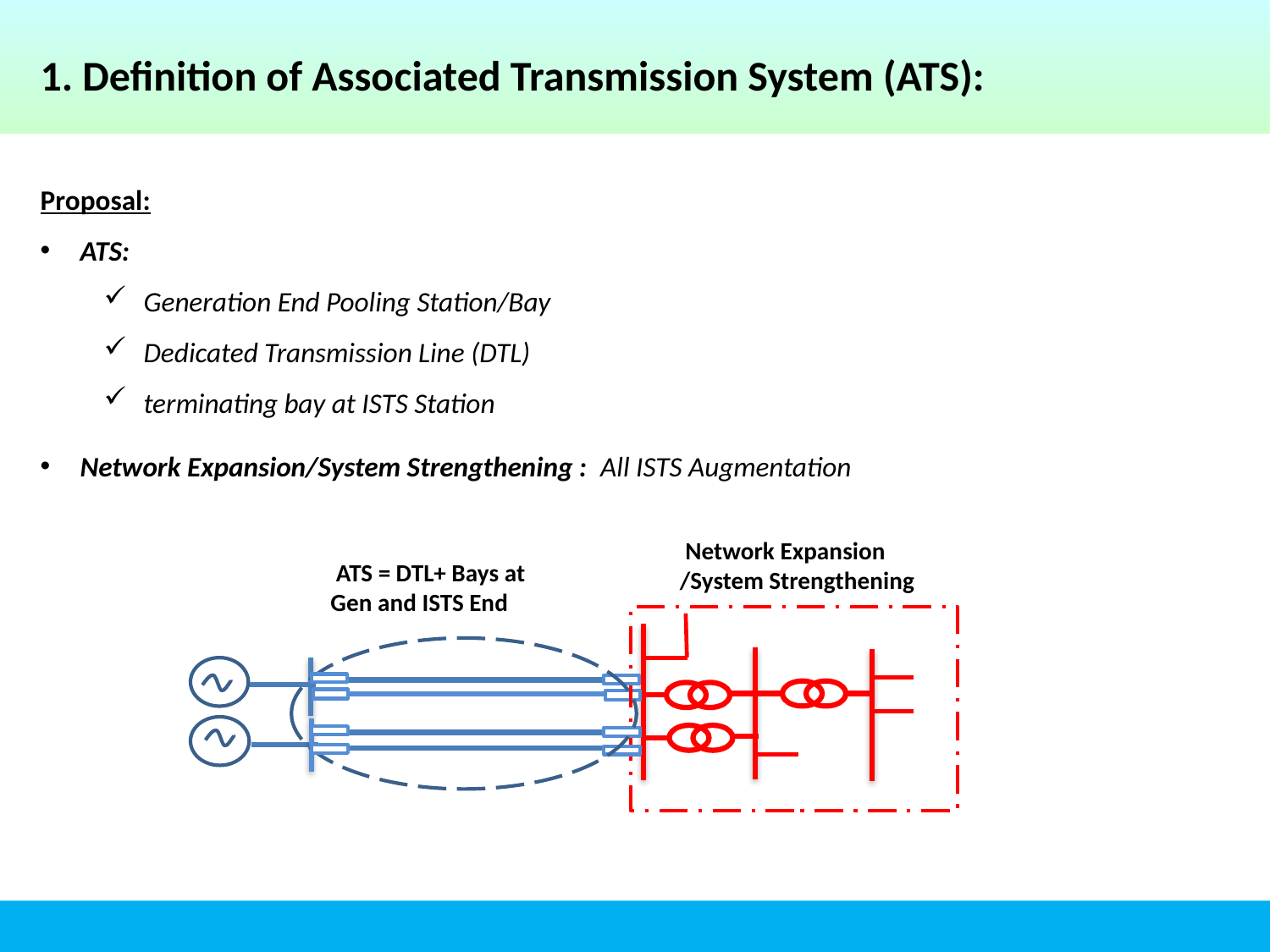

1. Definition of Associated Transmission System (ATS):
Proposal:
ATS:
Generation End Pooling Station/Bay
Dedicated Transmission Line (DTL)
terminating bay at ISTS Station

Network Expansion/System Strengthening :  All ISTS Augmentation
 Network Expansion /System Strengthening
 ATS = DTL+ Bays at Gen and ISTS End